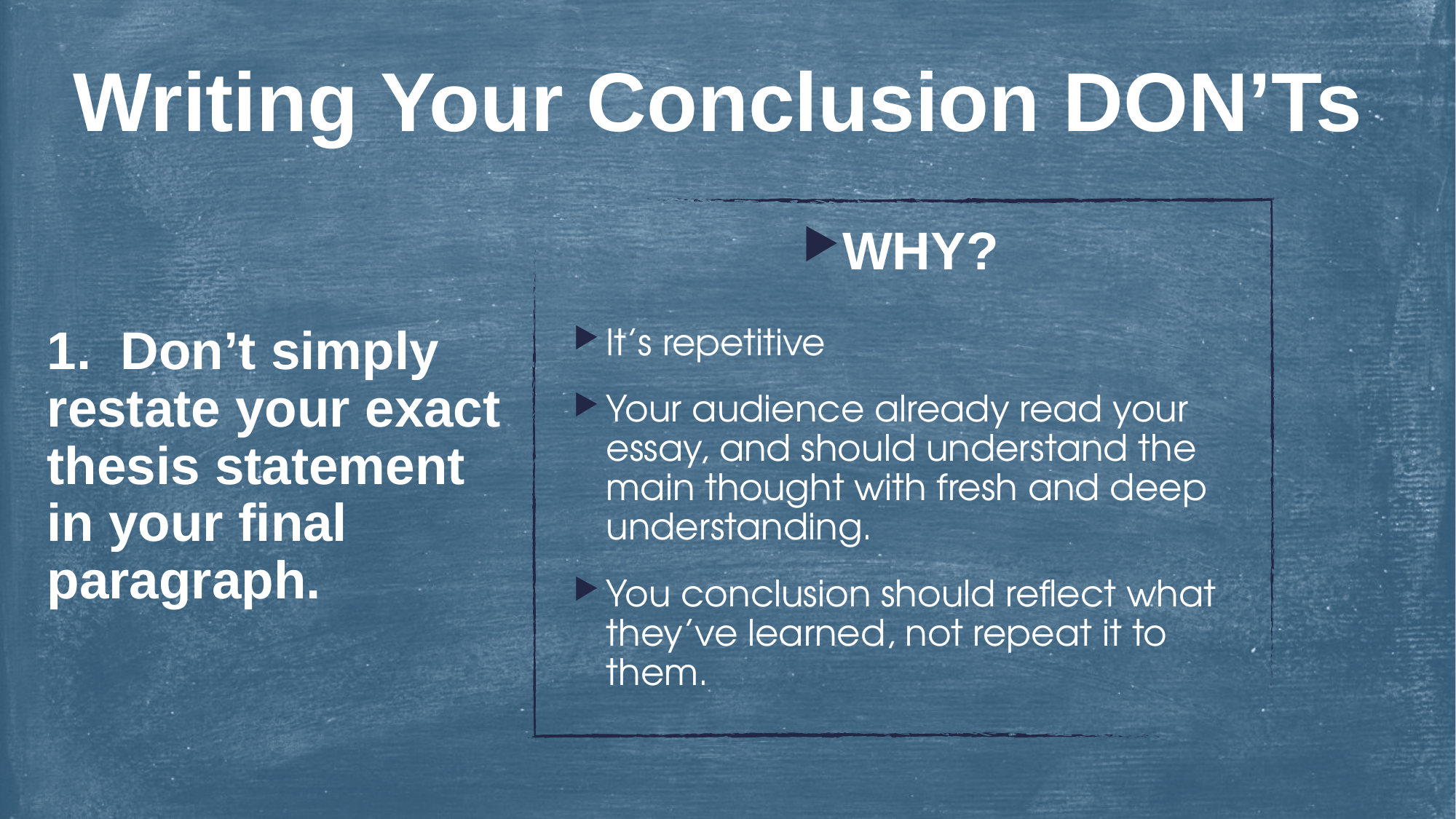

# Writing Your Conclusion DON’Ts
WHY?
1.  Don’t simply restate your exact thesis statement in your final paragraph.

It’s repetitive
Your audience already read your essay, and should understand the main thought with fresh and deep understanding.
You conclusion should reflect what they’ve learned, not repeat it to them.